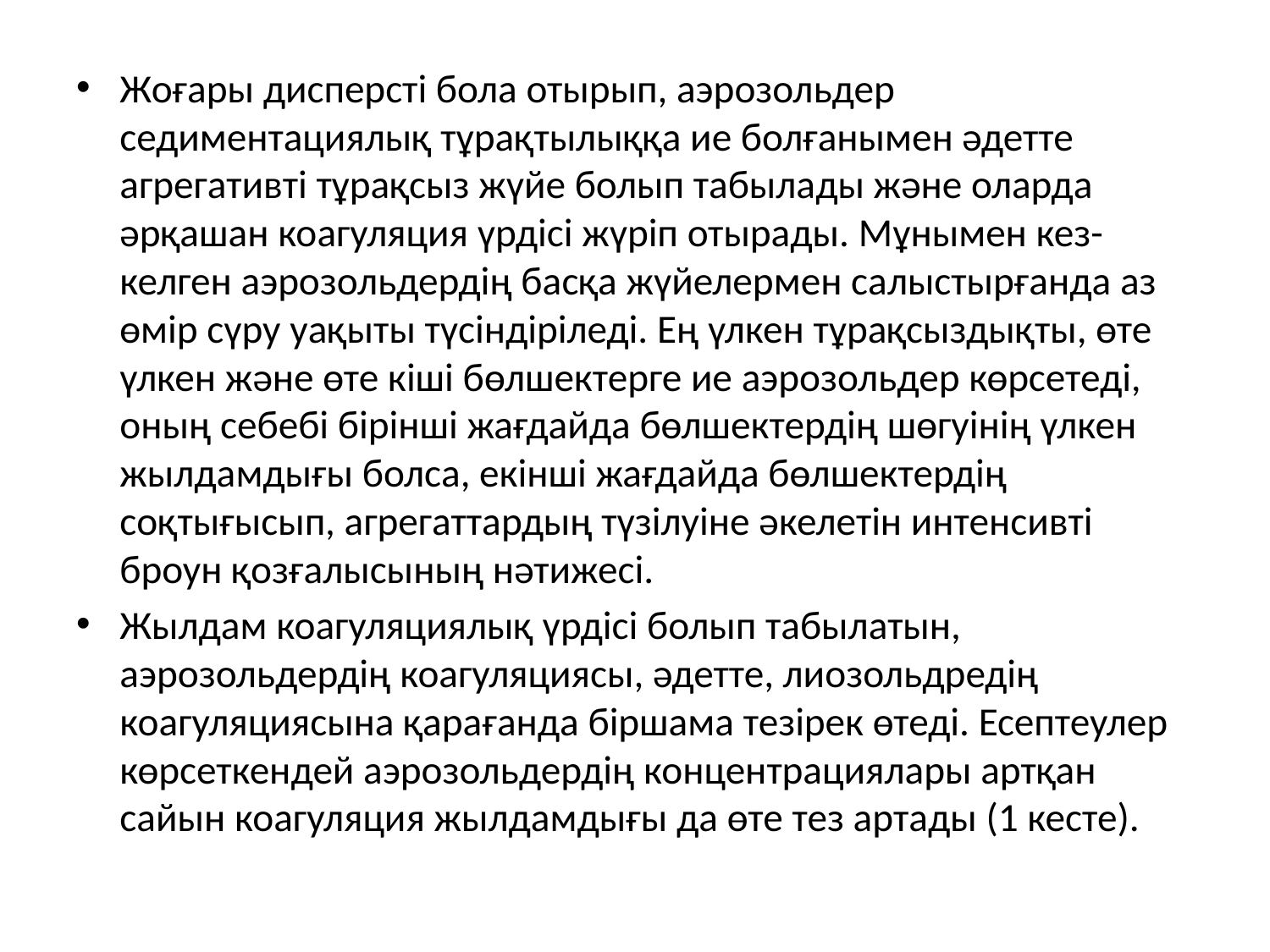

Жоғары дисперсті бола отырып, аэрозольдер седиментациялық тұрақтылыққа ие болғанымен әдетте агрегативті тұрақсыз жүйе болып табылады және оларда әрқашан коагуляция үрдісі жүріп отырады. Мұнымен кез-келген аэрозольдердің басқа жүйелермен салыстырғанда аз өмір сүру уақыты түсіндіріледі. Ең үлкен тұрақсыздықты, өте үлкен және өте кіші бөлшектерге ие аэрозольдер көрсетеді, оның себебі бірінші жағдайда бөлшектердің шөгуінің үлкен жылдамдығы болса, екінші жағдайда бөлшектердің соқтығысып, агрегаттардың түзілуіне әкелетін интенсивті броун қозғалысының нәтижесі.
Жылдам коагуляциялық үрдісі болып табылатын, аэрозольдердің коагуляциясы, әдетте, лиозольдредің коагуляциясына қарағанда біршама тезірек өтеді. Есептеулер көрсеткендей аэрозольдердің концентрациялары артқан сайын коагуляция жылдамдығы да өте тез артады (1 кесте).